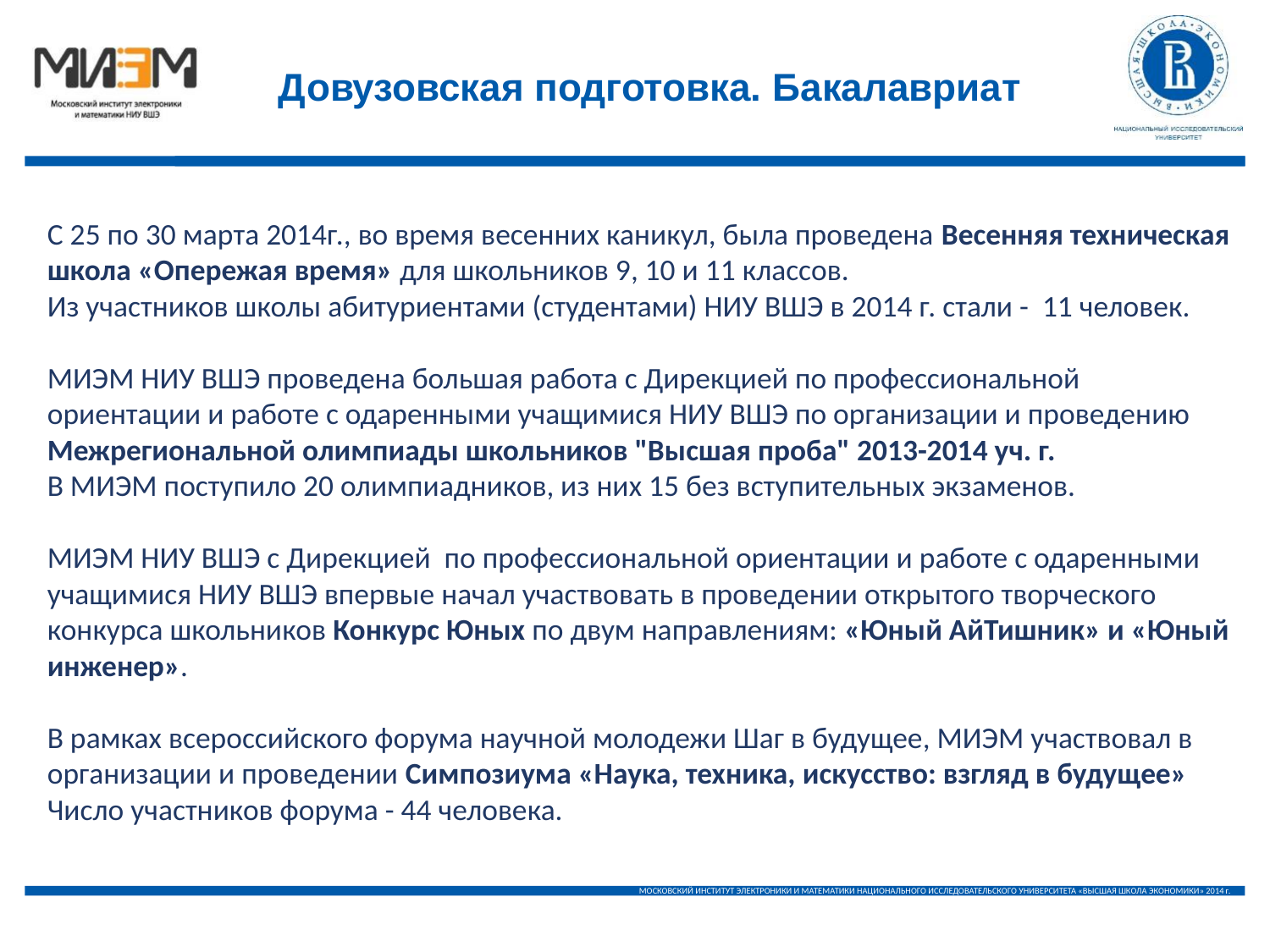

Довузовская подготовка. Бакалавриат
С 25 по 30 марта 2014г., во время весенних каникул, была проведена Весенняя техническая школа «Опережая время» для школьников 9, 10 и 11 классов.
Из участников школы абитуриентами (студентами) НИУ ВШЭ в 2014 г. стали -  11 человек.

МИЭМ НИУ ВШЭ проведена большая работа с Дирекцией по профессиональной ориентации и работе с одаренными учащимися НИУ ВШЭ по организации и проведению Межрегиональной олимпиады школьников "Высшая проба" 2013-2014 уч. г.
В МИЭМ поступило 20 олимпиадников, из них 15 без вступительных экзаменов.

МИЭМ НИУ ВШЭ с Дирекцией  по профессиональной ориентации и работе с одаренными учащимися НИУ ВШЭ впервые начал участвовать в проведении открытого творческого конкурса школьников Конкурс Юных по двум направлениям: «Юный АйТишник» и «Юный инженер».

В рамках всероссийского форума научной молодежи Шаг в будущее, МИЭМ участвовал в организации и проведении Симпозиума «Наука, техника, искусство: взгляд в будущее»
Число участников форума - 44 человека.